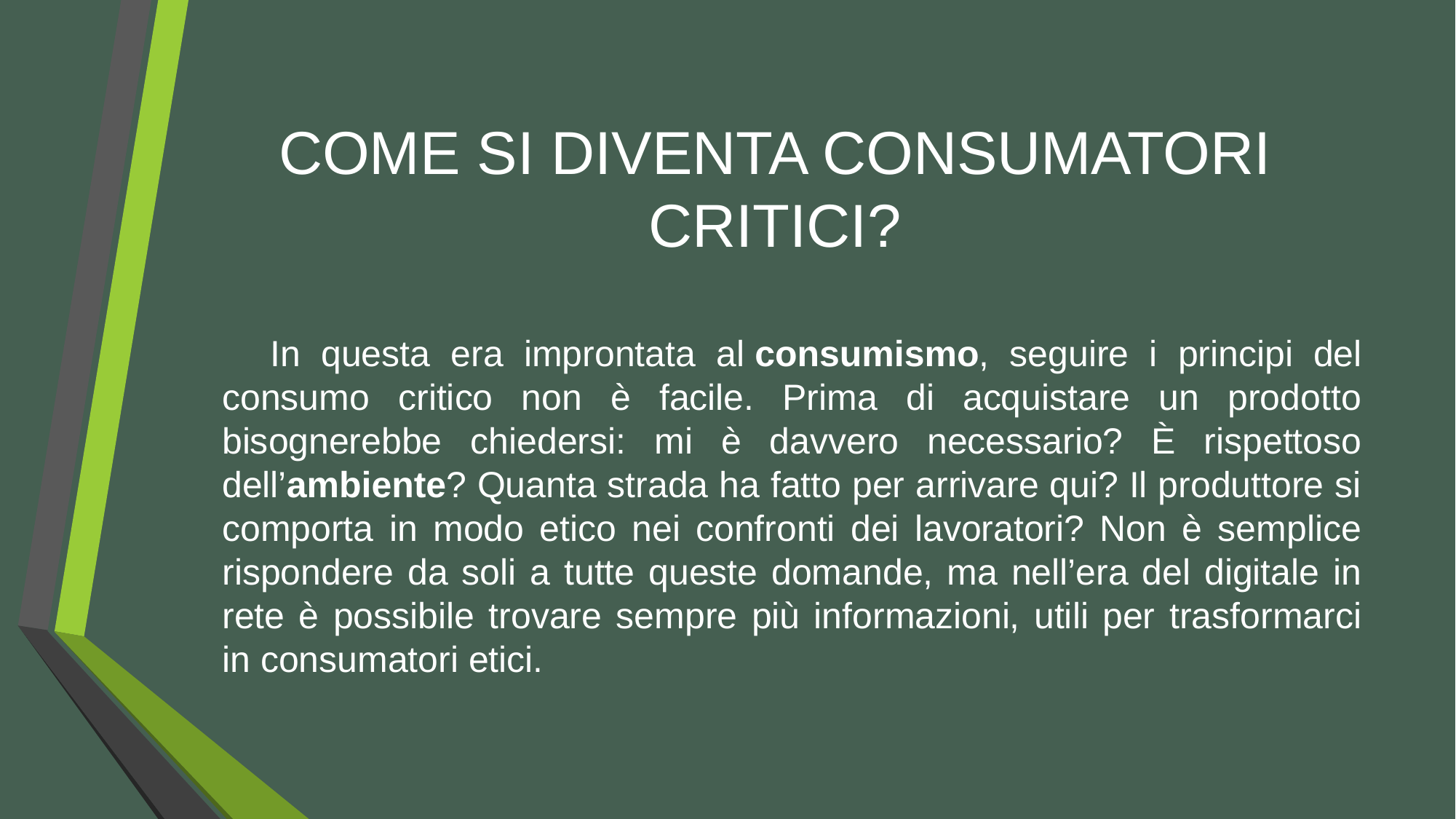

# COME SI DIVENTA CONSUMATORI CRITICI?
    In questa era improntata al consumismo, seguire i principi del consumo critico non è facile. Prima di acquistare un prodotto bisognerebbe chiedersi: mi è davvero necessario? È rispettoso dell’ambiente? Quanta strada ha fatto per arrivare qui? Il produttore si comporta in modo etico nei confronti dei lavoratori? Non è semplice rispondere da soli a tutte queste domande, ma nell’era del digitale in rete è possibile trovare sempre più informazioni, utili per trasformarci in consumatori etici.